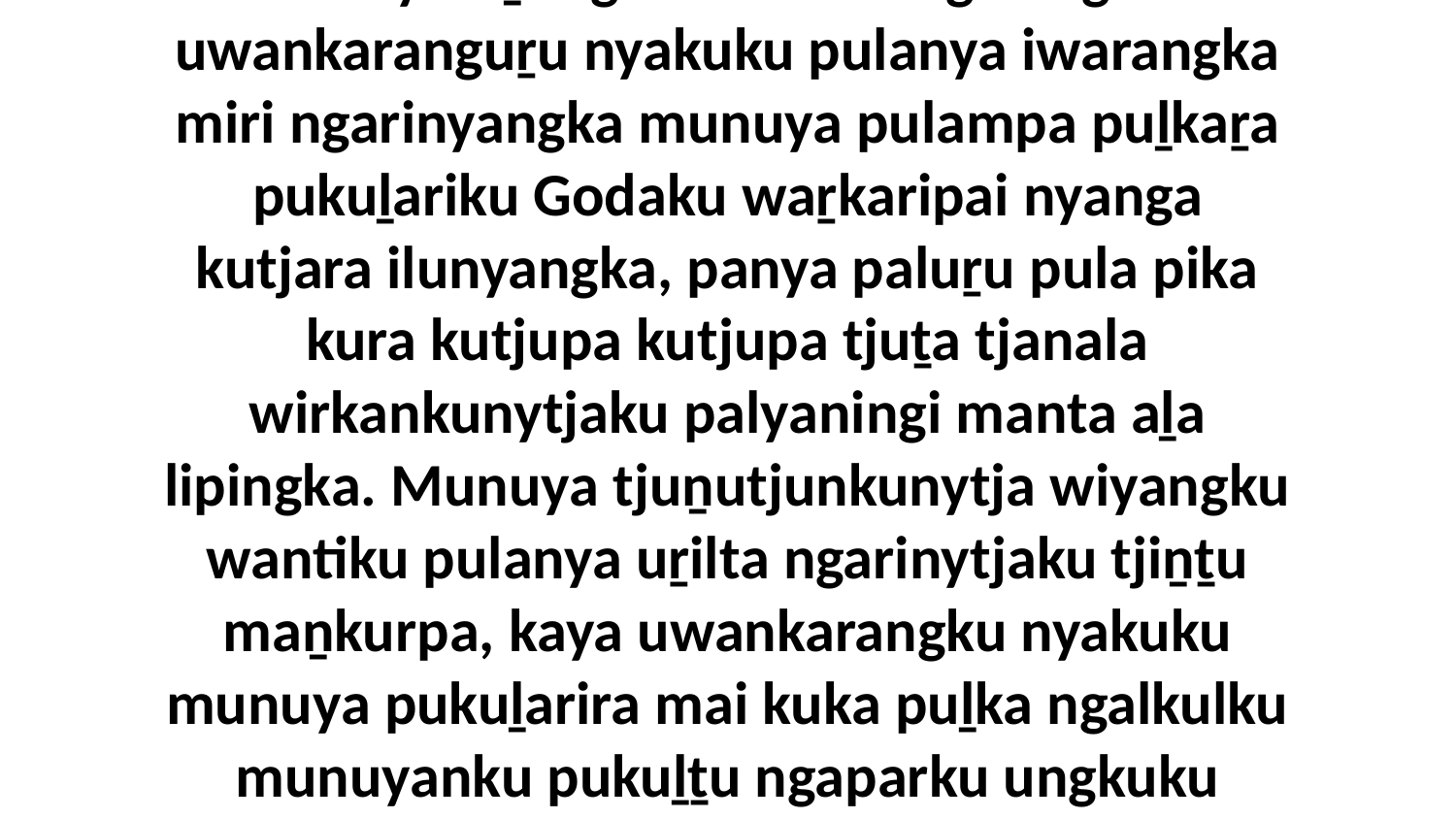

9-10 Kaya aṉangu uwankarangku ngura uwankaranguṟu nyakuku pulanya iwarangka miri ngarinyangka munuya pulampa puḻkaṟa pukuḻariku Godaku waṟkaripai nyanga kutjara ilunyangka, panya paluṟu pula pika kura kutjupa kutjupa tjuṯa tjanala wirkankunytjaku palyaningi manta aḻa lipingka. Munuya tjuṉutjunkunytja wiyangku wantiku pulanya uṟilta ngarinytjaku tjiṉṯu maṉkurpa, kaya uwankarangku nyakuku munuya pukuḻarira mai kuka puḻka ngalkulku munuyanku pukuḻṯu ngaparku ungkuku ulytja tjuṯa, kutjupa kutjupa tjuṯa kuḻu.